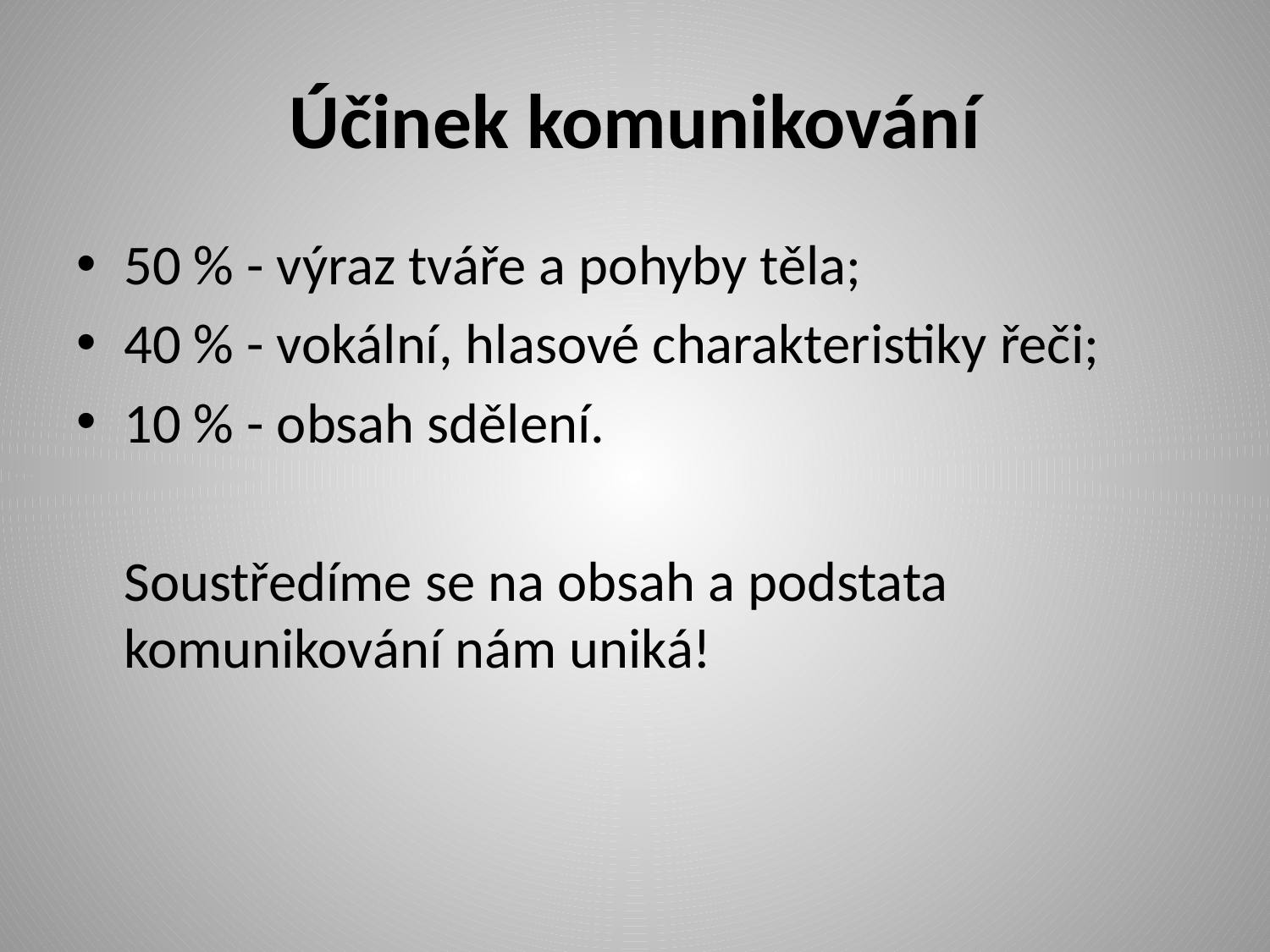

# Účinek komunikování
50 % - výraz tváře a pohyby těla;
40 % - vokální, hlasové charakteristiky řeči;
10 % - obsah sdělení.

	Soustředíme se na obsah a podstata komunikování nám uniká!